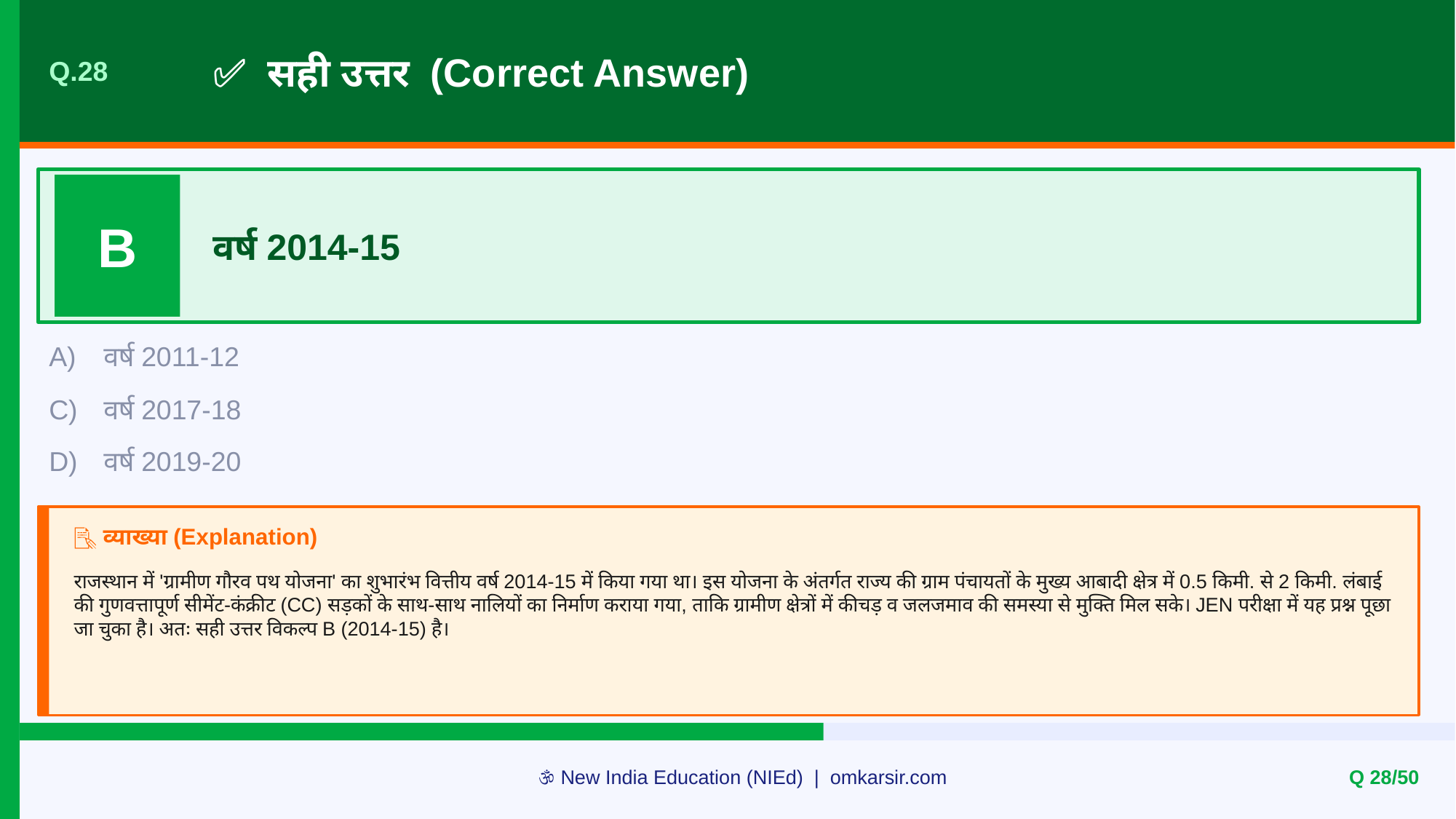

✅  सही उत्तर  (Correct Answer)
Q.28

B
वर्ष 2014-15
A)
वर्ष 2011-12
C)
वर्ष 2017-18
D)
वर्ष 2019-20

📝 व्याख्या (Explanation)
राजस्थान में 'ग्रामीण गौरव पथ योजना' का शुभारंभ वित्तीय वर्ष 2014-15 में किया गया था। इस योजना के अंतर्गत राज्य की ग्राम पंचायतों के मुख्य आबादी क्षेत्र में 0.5 किमी. से 2 किमी. लंबाई की गुणवत्तापूर्ण सीमेंट-कंक्रीट (CC) सड़कों के साथ-साथ नालियों का निर्माण कराया गया, ताकि ग्रामीण क्षेत्रों में कीचड़ व जलजमाव की समस्या से मुक्ति मिल सके। JEN परीक्षा में यह प्रश्न पूछा जा चुका है। अतः सही उत्तर विकल्प B (2014-15) है।

🕉️ New India Education (NIEd)  |  omkarsir.com
Q 28/50